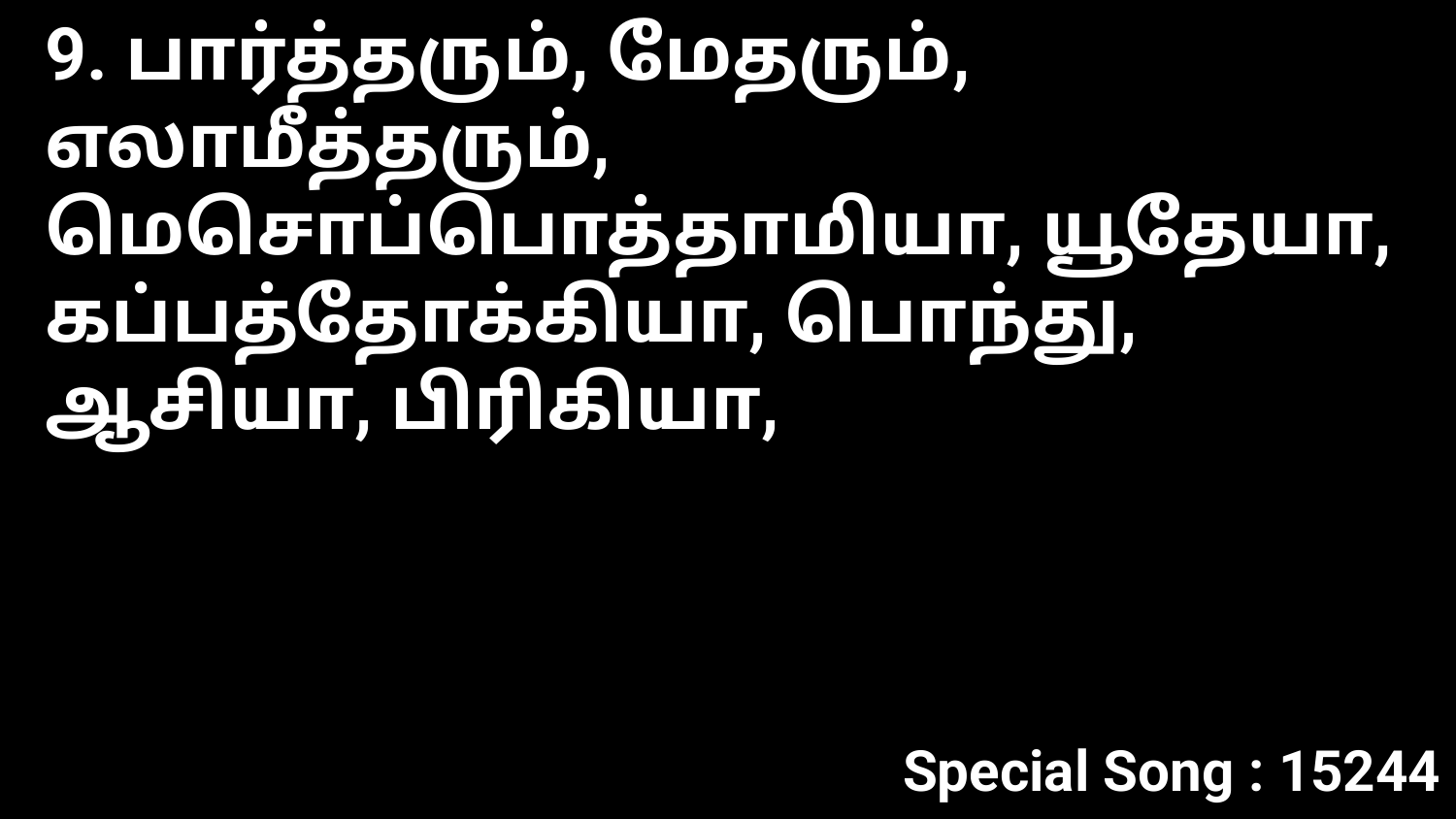

9. பார்த்தரும், மேதரும், எலாமீத்தரும், மெசொப்பொத்தாமியா, யூதேயா, கப்பத்தோக்கியா, பொந்து, ஆசியா, பிரிகியா,

Special Song : 15244